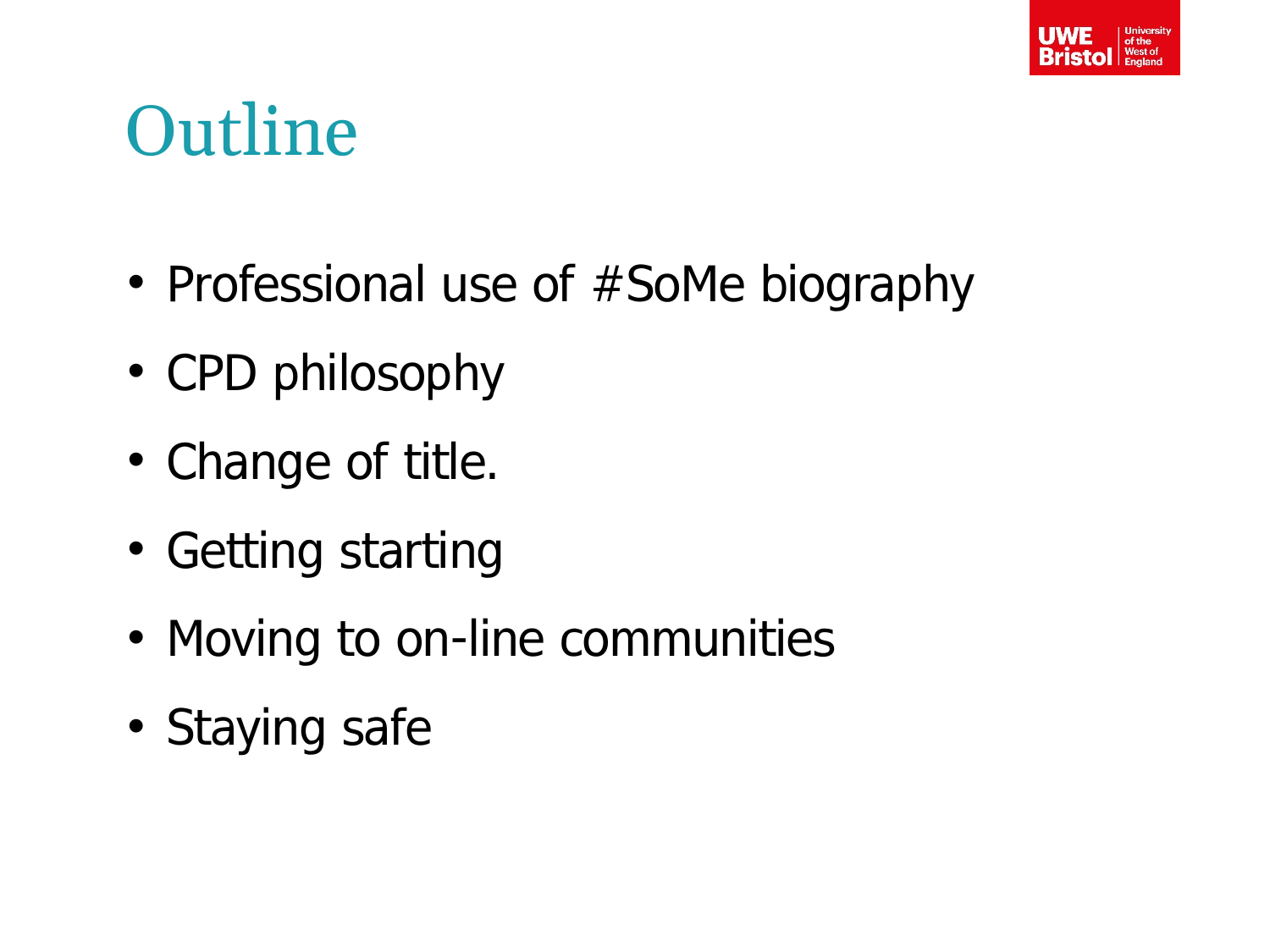

Outline
Professional use of #SoMe biography
CPD philosophy
Change of title.
Getting starting
Moving to on-line communities
Staying safe